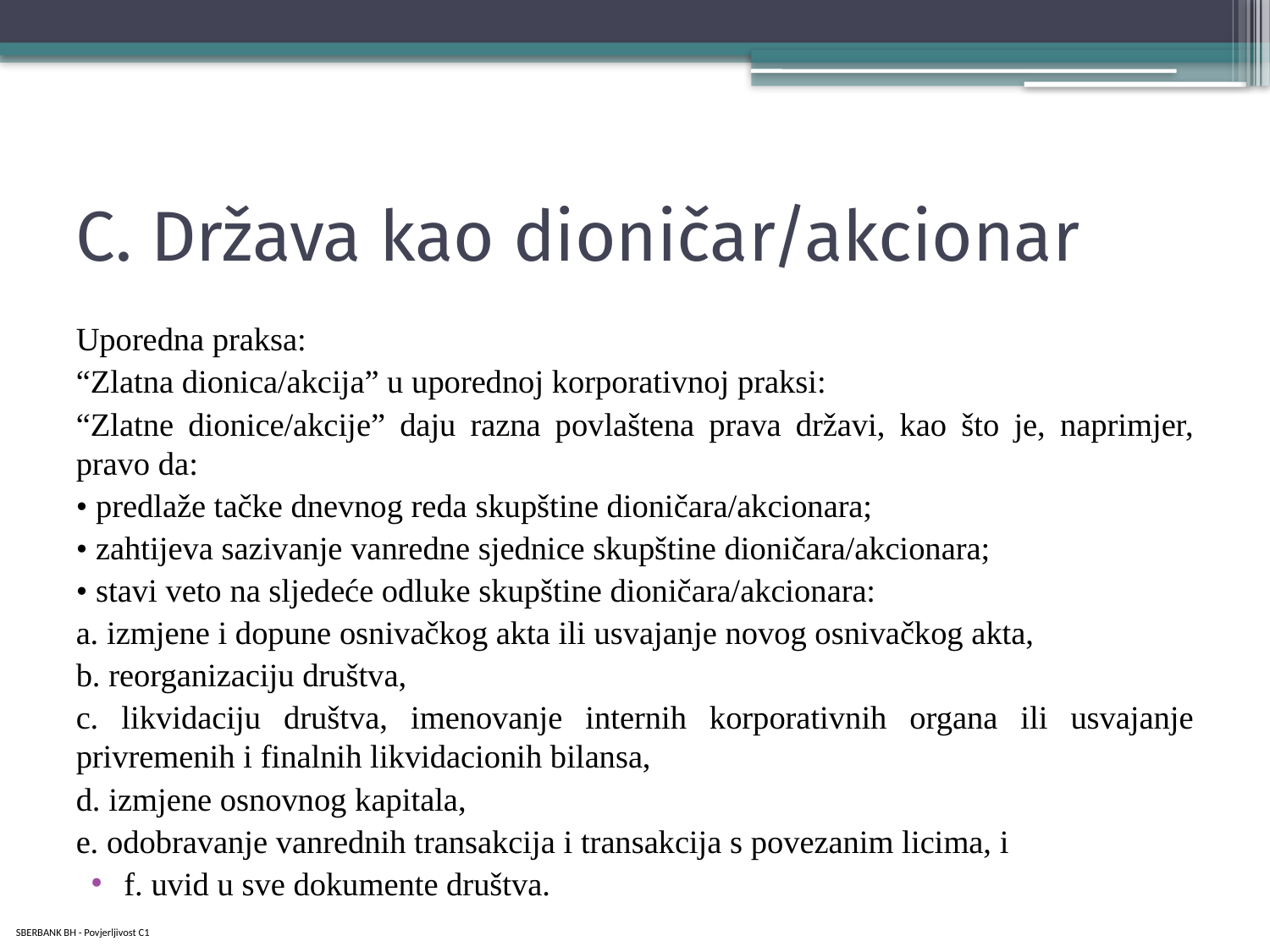

# C. Država kao dioničar/akcionar
Uporedna praksa:
“Zlatna dionica/akcija” u uporednoj korporativnoj praksi:
“Zlatne dionice/akcije” daju razna povlaštena prava državi, kao što je, naprimjer, pravo da:
• predlaže tačke dnevnog reda skupštine dioničara/akcionara;
• zahtijeva sazivanje vanredne sjednice skupštine dioničara/akcionara;
• stavi veto na sljedeće odluke skupštine dioničara/akcionara:
a. izmjene i dopune osnivačkog akta ili usvajanje novog osnivačkog akta,
b. reorganizaciju društva,
c. likvidaciju društva, imenovanje internih korporativnih organa ili usvajanje privremenih i finalnih likvidacionih bilansa,
d. izmjene osnovnog kapitala,
e. odobravanje vanrednih transakcija i transakcija s povezanim licima, i
f. uvid u sve dokumente društva.